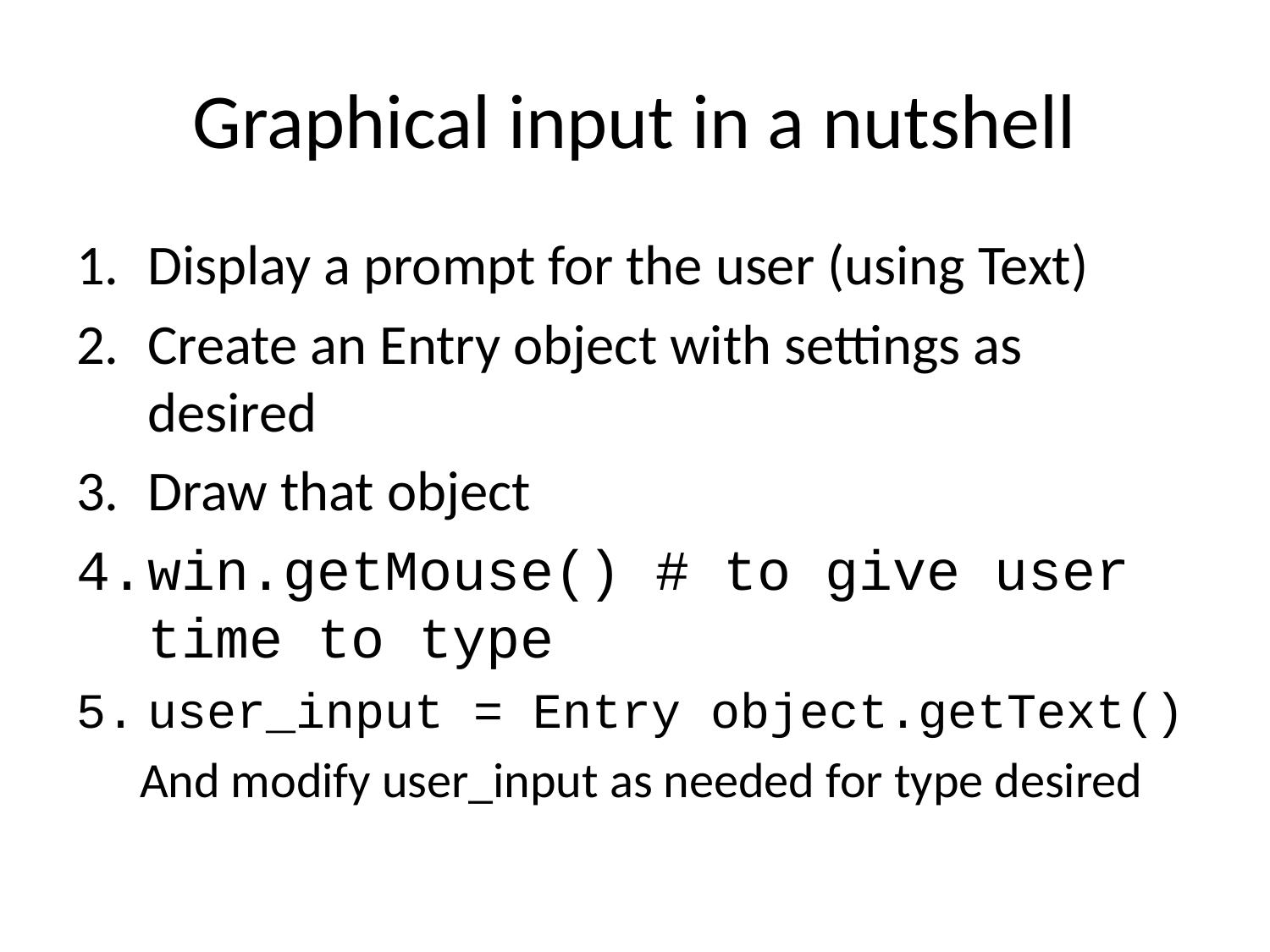

# Graphical input in a nutshell
Display a prompt for the user (using Text)
Create an Entry object with settings as desired
Draw that object
win.getMouse() # to give user time to type
user_input = Entry object.getText()
And modify user_input as needed for type desired